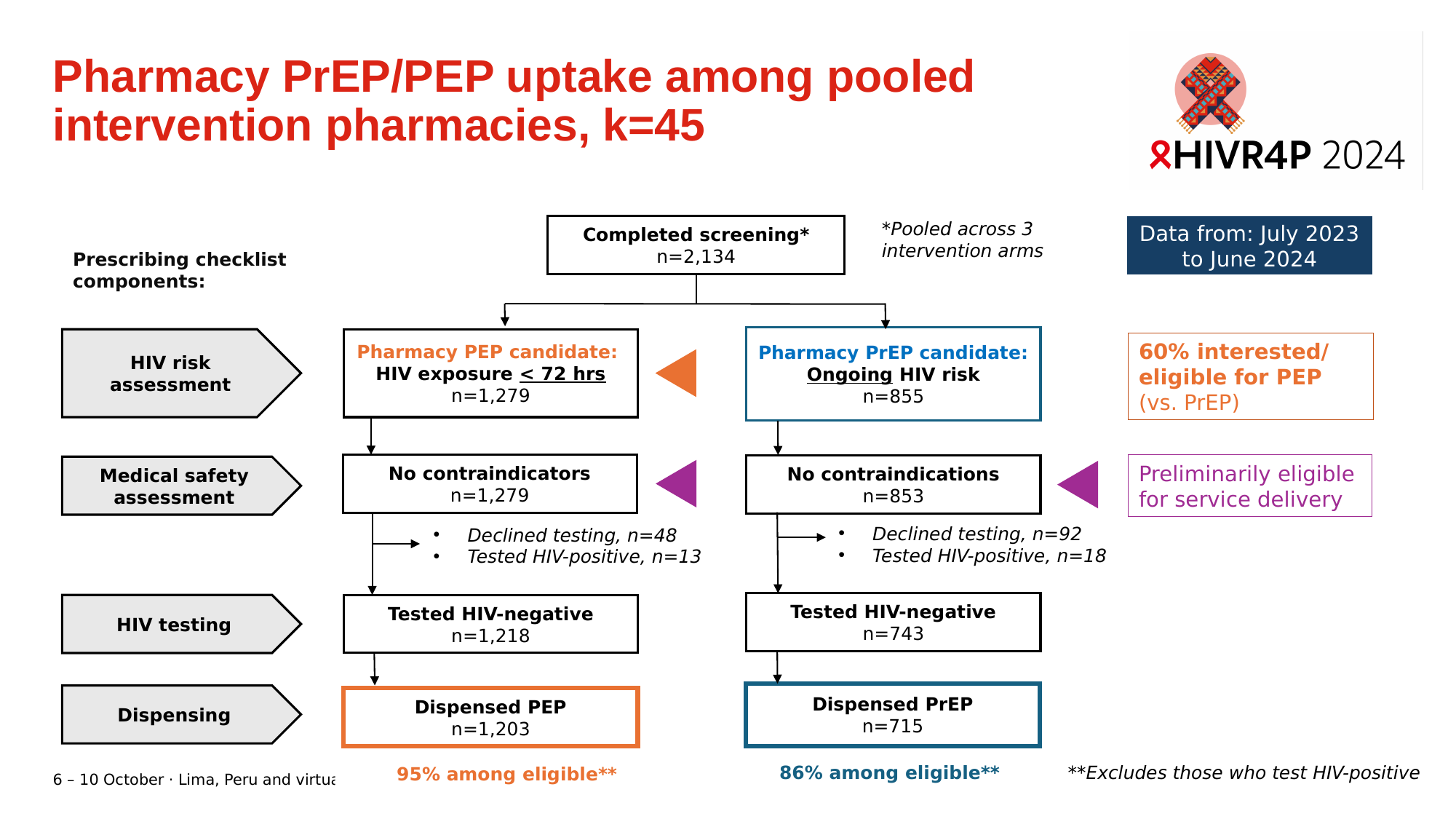

# Pharmacy PrEP/PEP uptake among pooled intervention pharmacies, k=45
*Pooled across 3 intervention arms
Data from: July 2023 to June 2024
Completed screening*
n=2,134
Prescribing checklist components:
Pharmacy PrEP candidate:
Ongoing HIV risk
n=855
HIV risk assessment
Pharmacy PEP candidate:
HIV exposure < 72 hrs
n=1,279
60% interested/ eligible for PEP (vs. PrEP)

No contraindicators
n=1,279
Preliminarily eligible for service delivery
No contraindications
n=853
Medical safety assessment

Declined testing, n=92
Tested HIV-positive, n=18
Declined testing, n=48
Tested HIV-positive, n=13
Tested HIV-negative
n=743
Tested HIV-negative
n=1,218
HIV testing
Dispensed PrEP
n=715
Dispensing
Dispensed PEP
n=1,203
86% among eligible**
**Excludes those who test HIV-positive
95% among eligible**